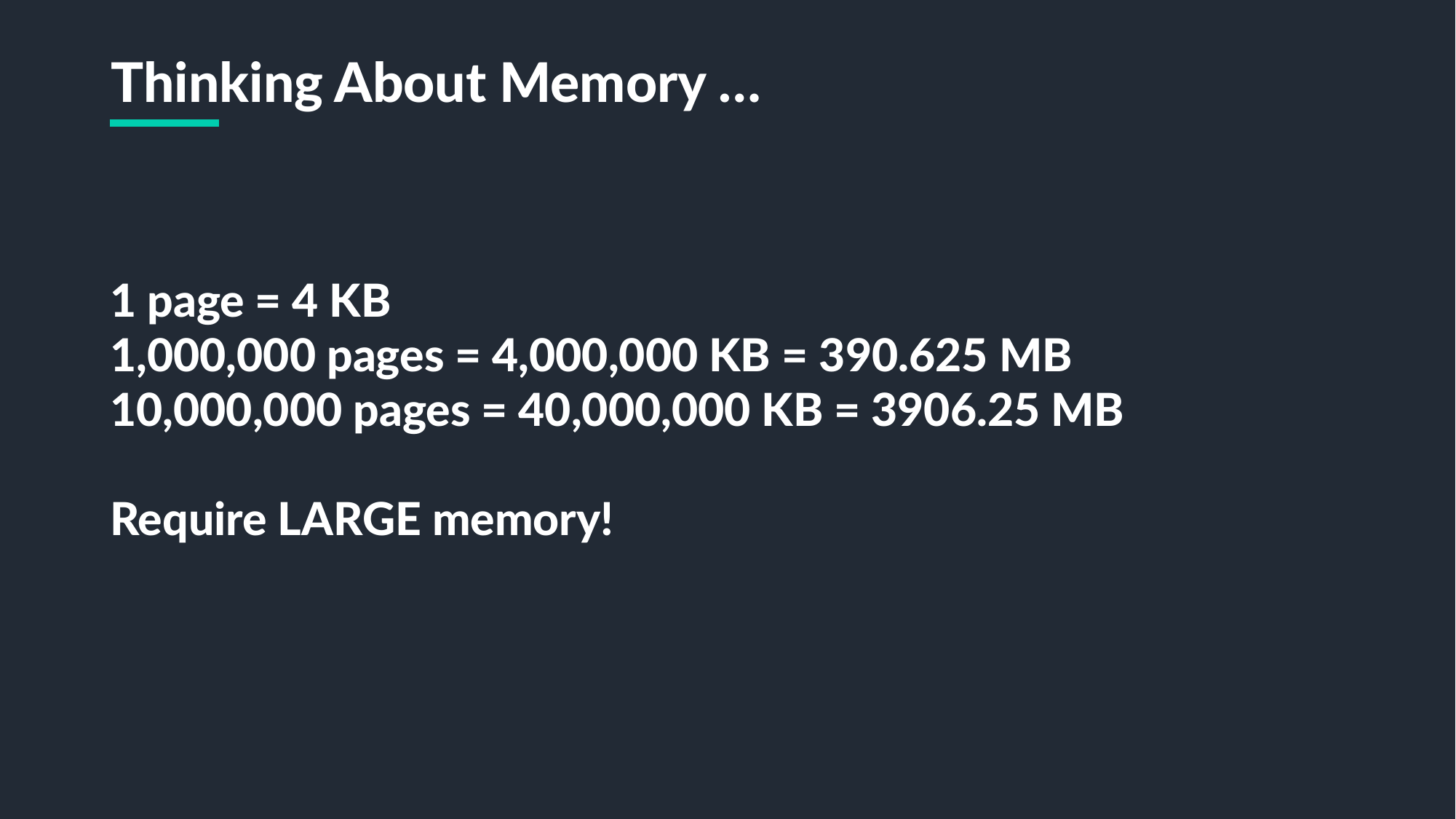

Thinking About Memory …
1 page = 4 KB
1,000,000 pages = 4,000,000 KB = 390.625 MB
10,000,000 pages = 40,000,000 KB = 3906.25 MB

Require LARGE memory!